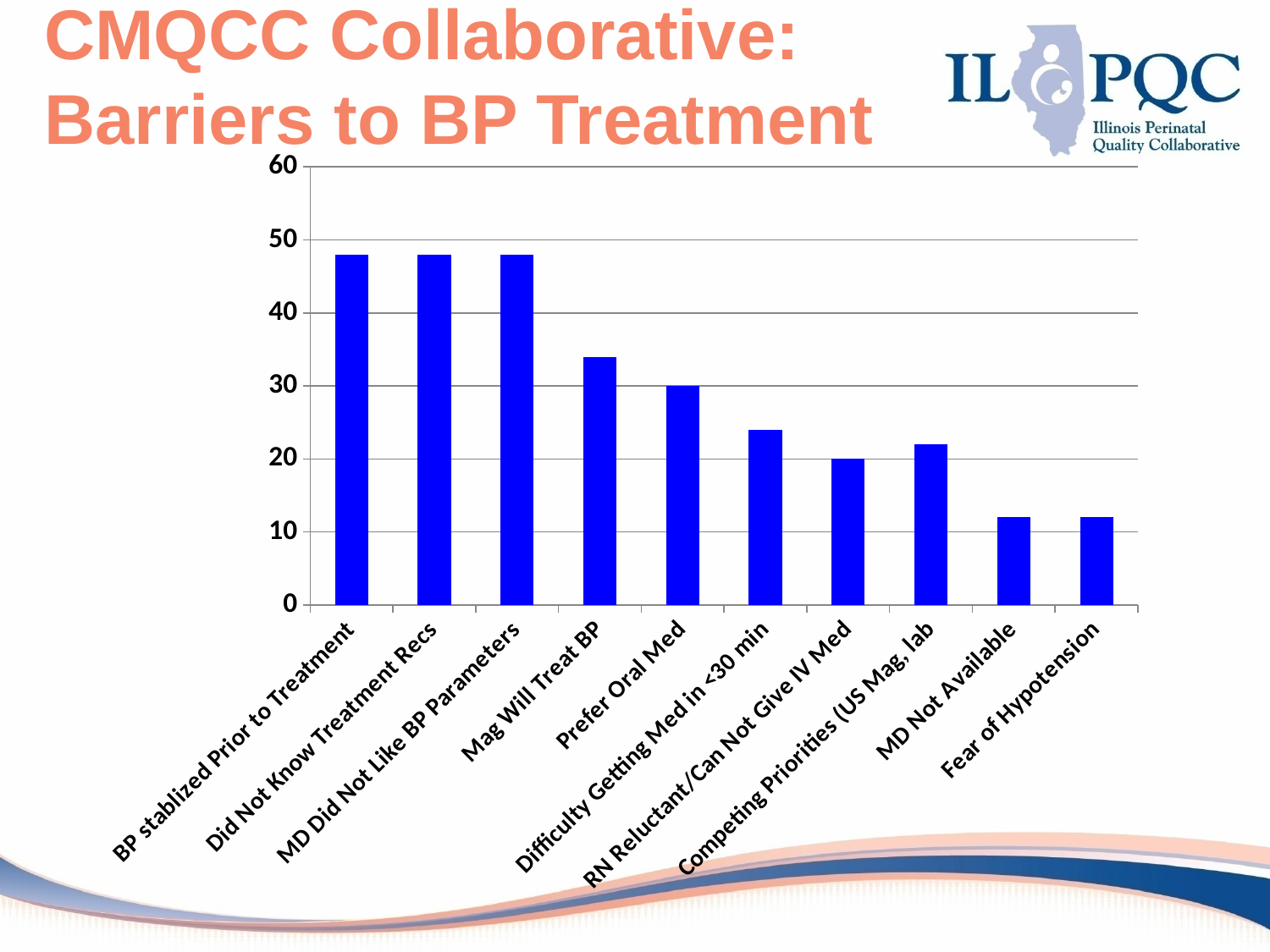

# CMQCC Collaborative: Barriers to BP Treatment

### Chart

| Category |  |
|---|---|
| BP stablized Prior to Treatment | 48.0 |
| Did Not Know Treatment Recs | 48.0 |
| MD Did Not Like BP Parameters | 48.0 |
| Mag Will Treat BP | 34.0 |
| Prefer Oral Med | 30.0 |
| Difficulty Getting Med in <30 min | 24.0 |
| RN Reluctant/Can Not Give IV Med | 20.0 |
| Competing Priorities (US Mag, lab | 22.0 |
| MD Not Available | 12.0 |
| Fear of Hypotension | 12.0 |